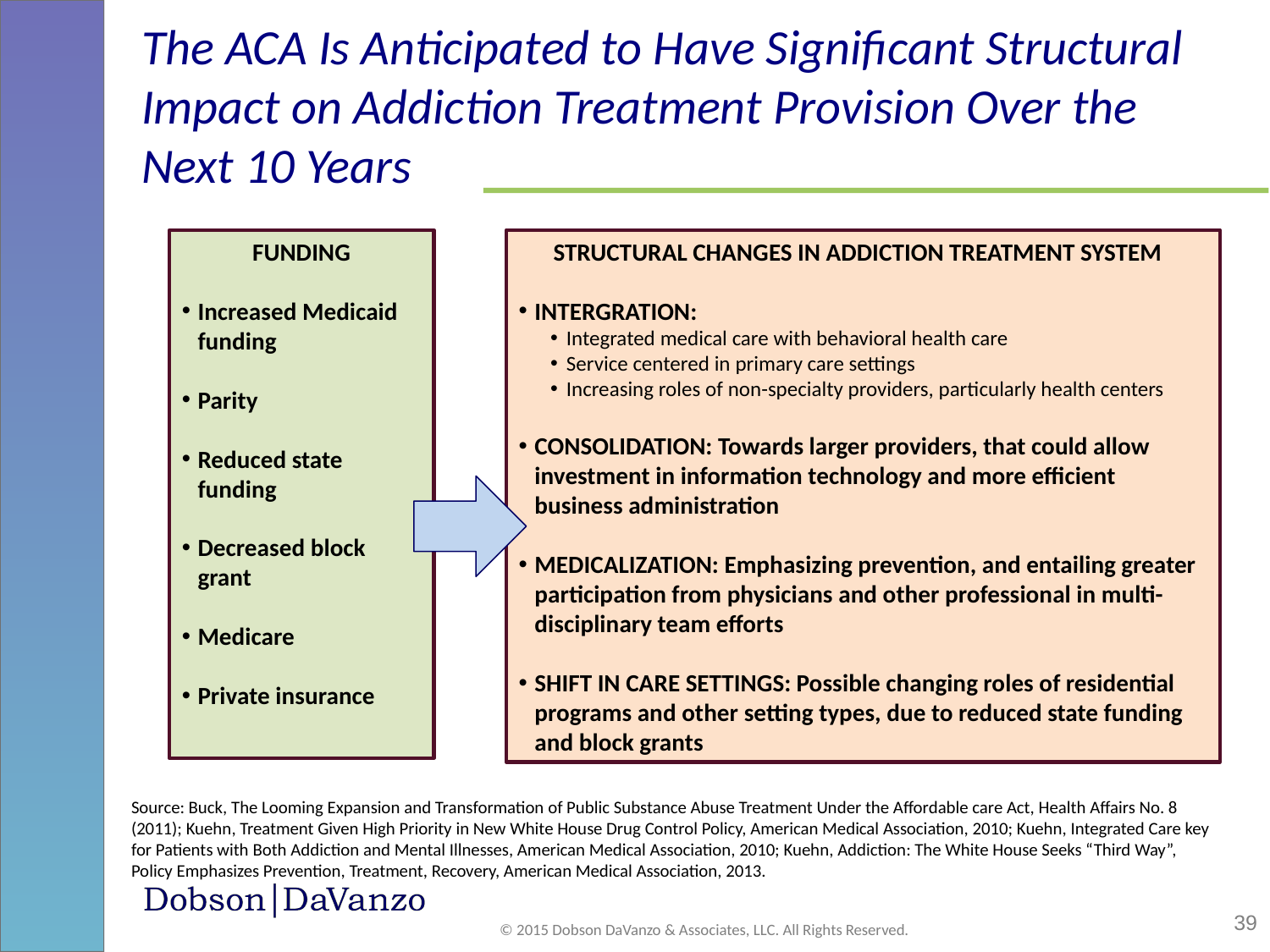

# The ACA Is Anticipated to Have Significant Structural Impact on Addiction Treatment Provision Over the Next 10 Years
STRUCTURAL CHANGES IN ADDICTION TREATMENT SYSTEM

INTERGRATION:
Integrated medical care with behavioral health care
Service centered in primary care settings
Increasing roles of non-specialty providers, particularly health centers

CONSOLIDATION: Towards larger providers, that could allow investment in information technology and more efficient business administration

MEDICALIZATION: Emphasizing prevention, and entailing greater participation from physicians and other professional in multi-disciplinary team efforts

SHIFT IN CARE SETTINGS: Possible changing roles of residential programs and other setting types, due to reduced state funding and block grants
FUNDING

Increased Medicaid funding

Parity

Reduced state funding

Decreased block grant

Medicare

Private insurance

Source: Buck, The Looming Expansion and Transformation of Public Substance Abuse Treatment Under the Affordable care Act, Health Affairs No. 8 (2011); Kuehn, Treatment Given High Priority in New White House Drug Control Policy, American Medical Association, 2010; Kuehn, Integrated Care key for Patients with Both Addiction and Mental Illnesses, American Medical Association, 2010; Kuehn, Addiction: The White House Seeks “Third Way”, Policy Emphasizes Prevention, Treatment, Recovery, American Medical Association, 2013.